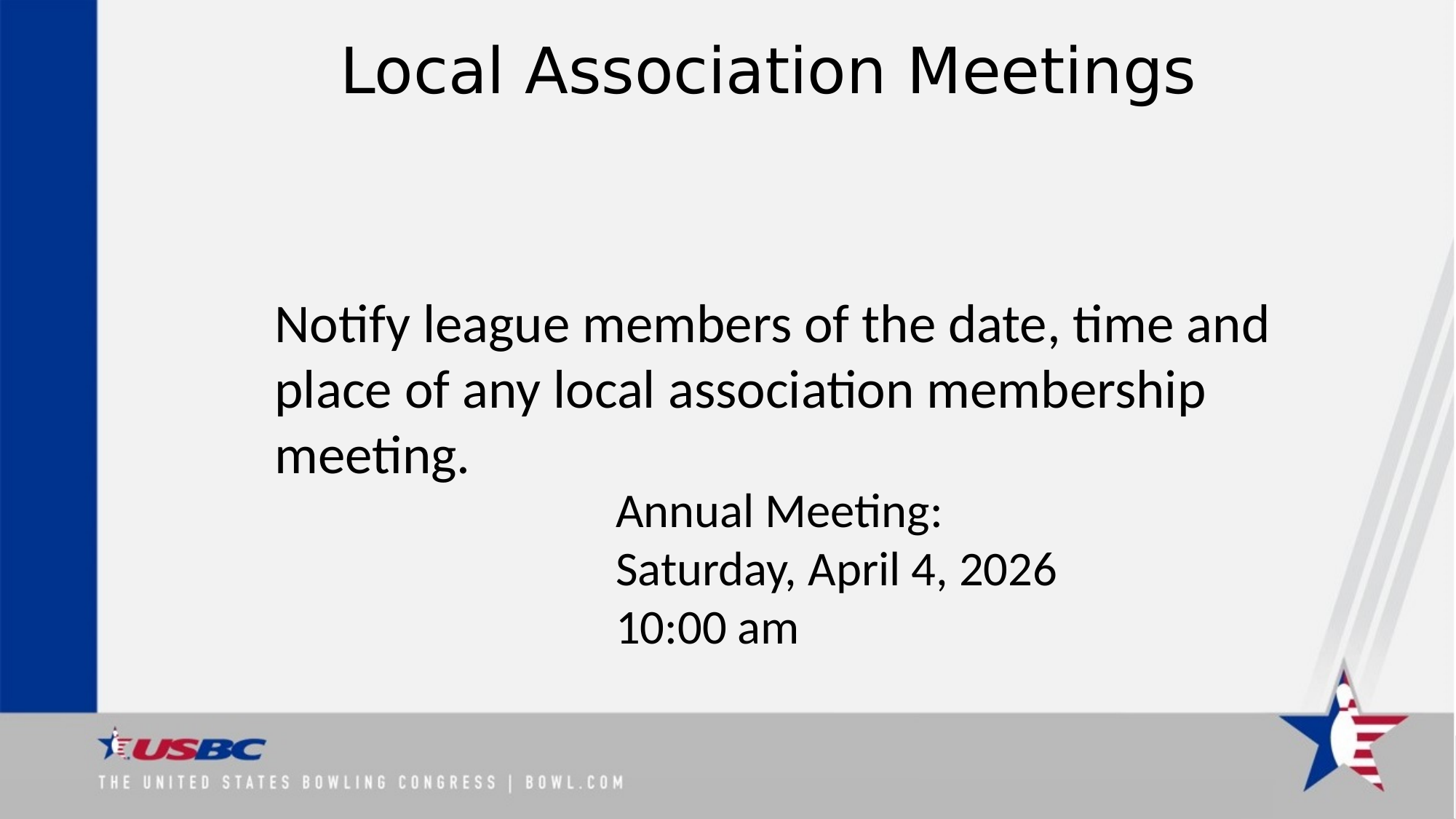

# Local Association Meetings
Notify league members of the date, time and place of any local association membership meeting.
Annual Meeting:
Saturday, April 4, 2026
10:00 am